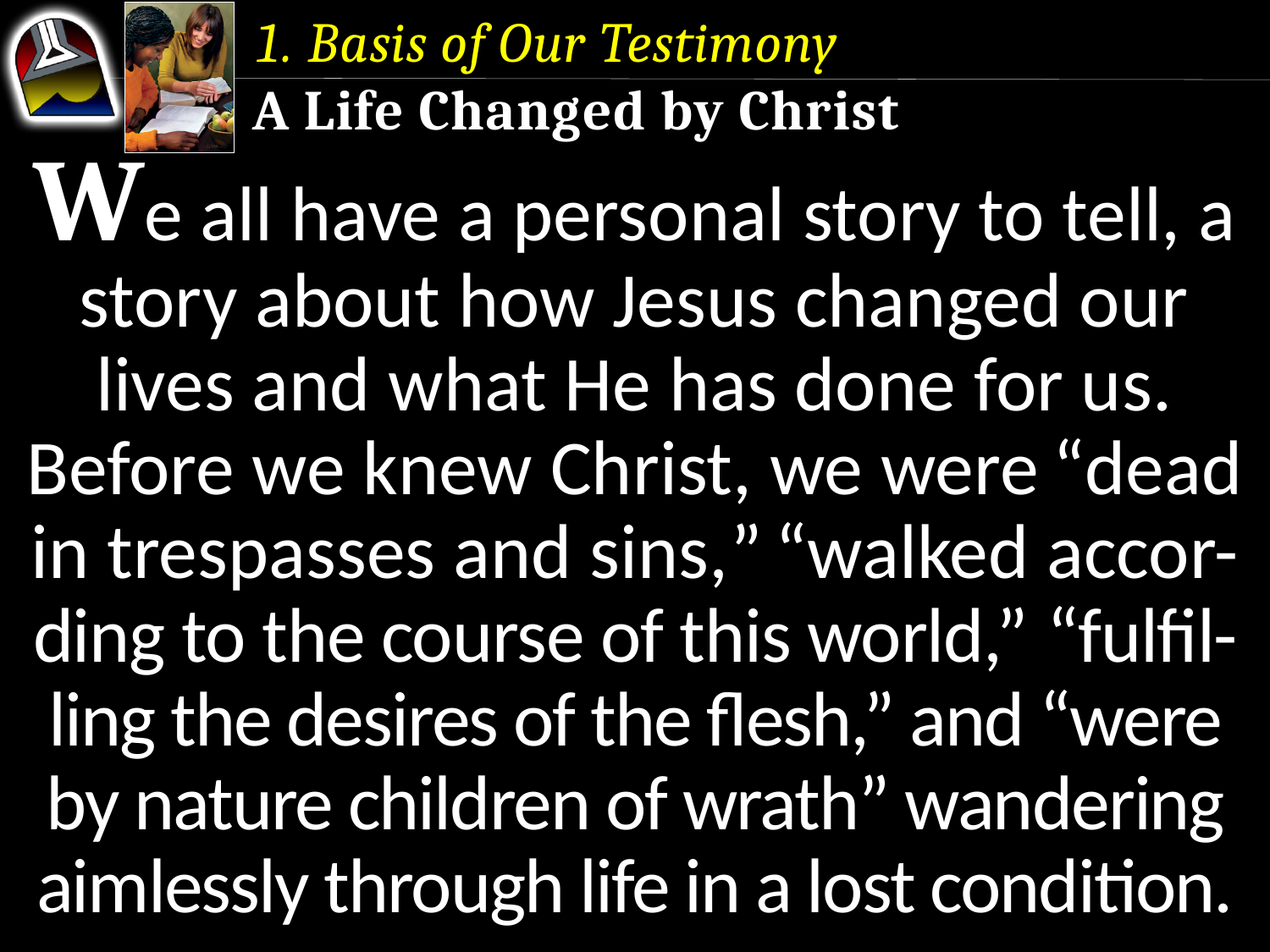

1. Basis of Our Testimony
A Life Changed by Christ
We all have a personal story to tell, a
story about how Jesus changed our lives and what He has done for us.
Before we knew Christ, we were “dead in trespasses and sins,” “walked accor-ding to the course of this world,” “fulfil- ling the desires of the flesh,” and “were by nature children of wrath” wandering aimlessly through life in a lost condition.